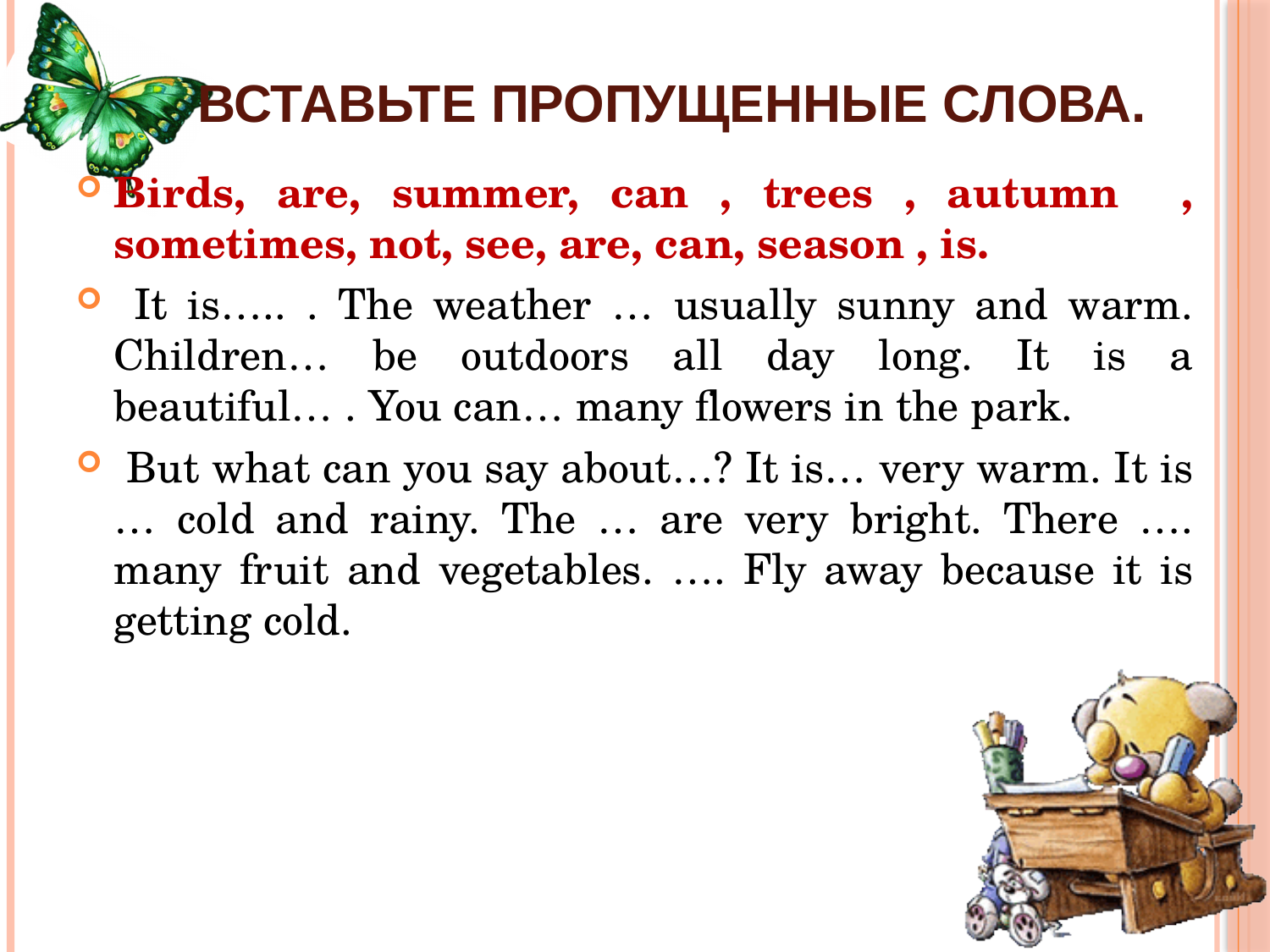

# Вставьте пропущенные слова.
Birds, are, summer, can , trees , autumn  , sometimes, not, see, are, can, season , is.
 It is….. . The weather … usually sunny and warm. Children… be outdoors all day long. It is a beautiful… . You can… many flowers in the park.
 But what can you say about…? It is… very warm. It is … cold and rainy. The … are very bright. There …. many fruit and vegetables. …. Fly away because it is getting cold.